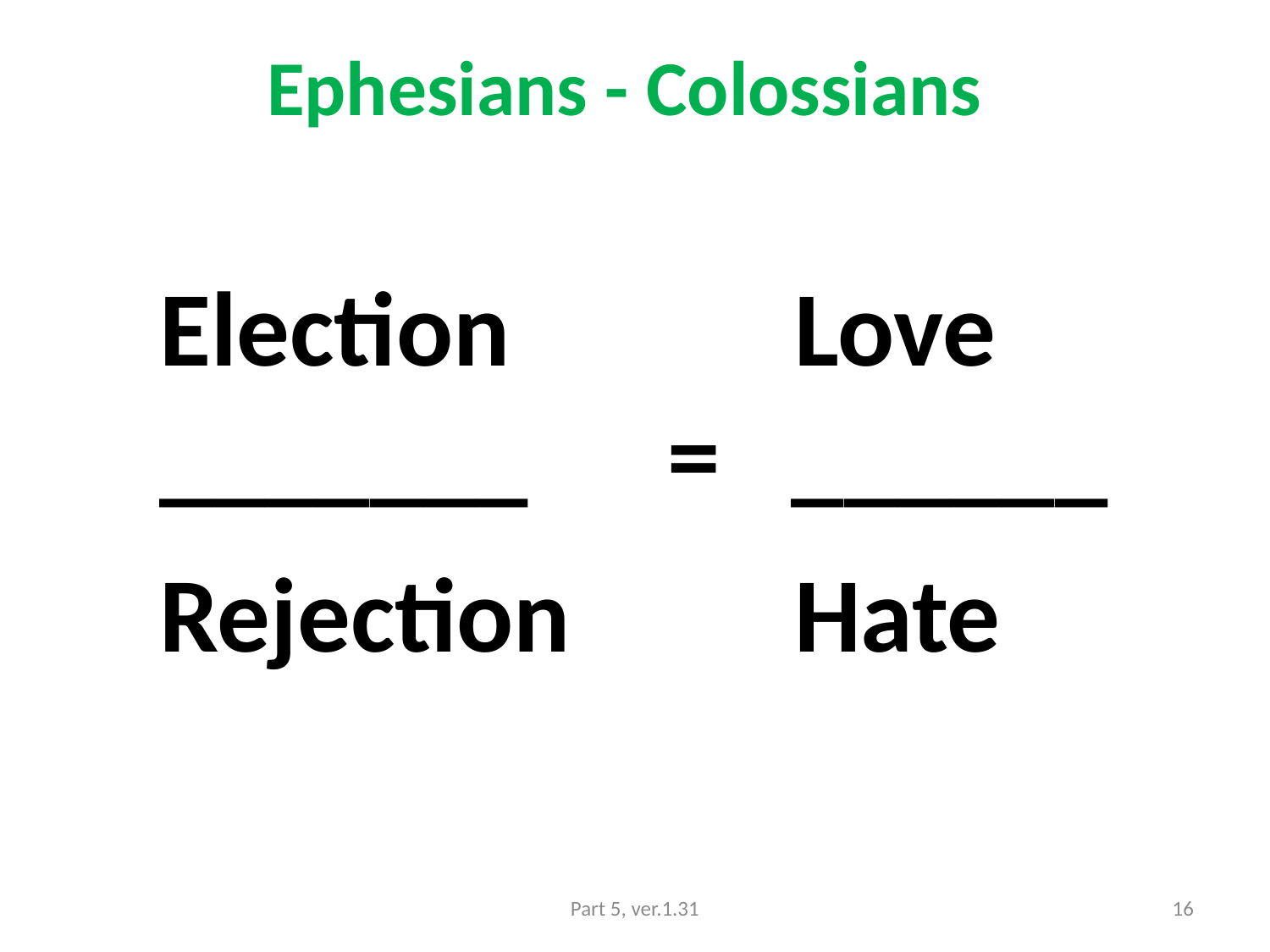

# Ephesians - Colossians
Election			Love
_______ 	=   ______
Rejection		Hate
Part 5, ver.1.31
16